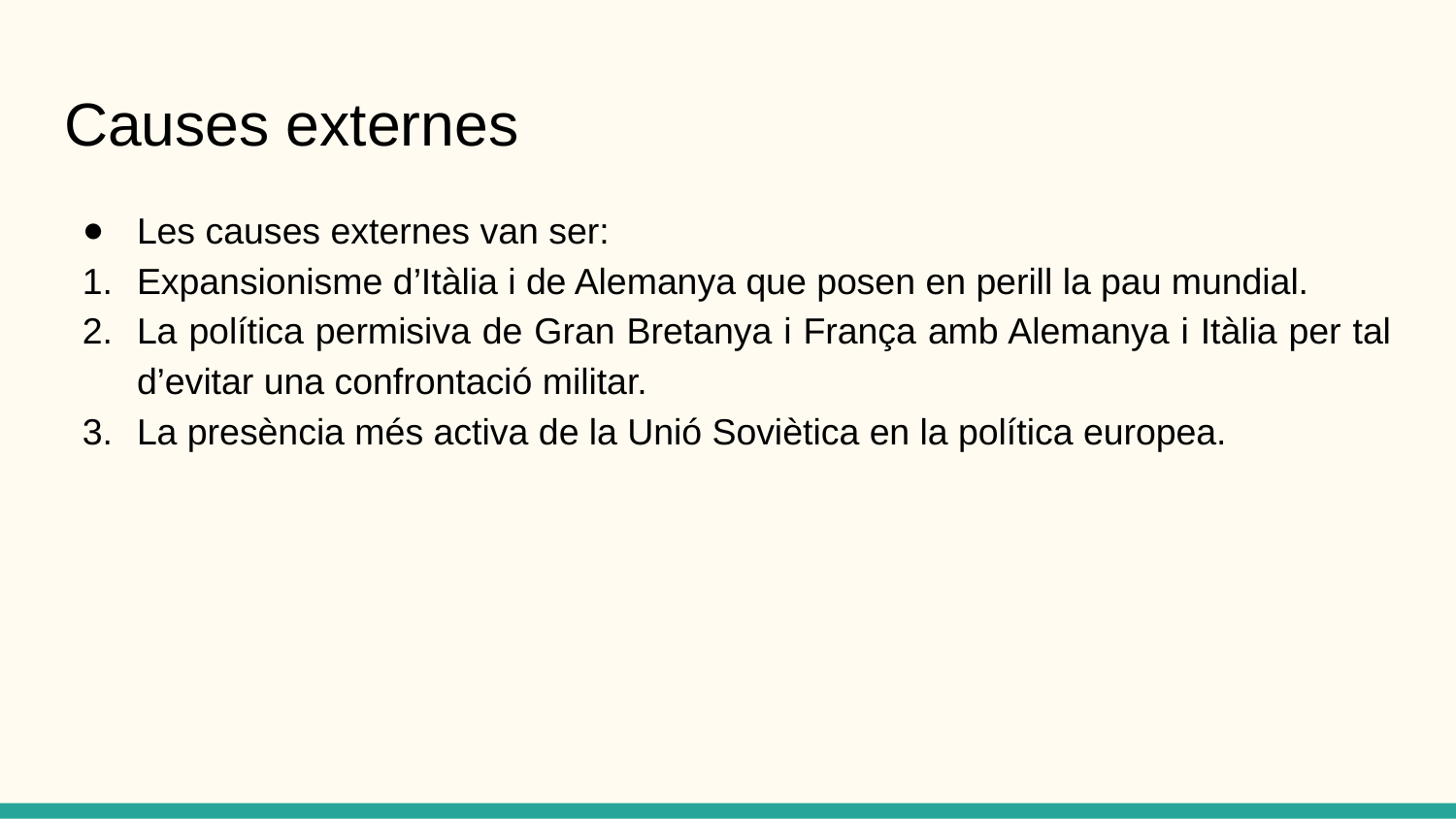

# Causes externes
Les causes externes van ser:
Expansionisme d’Itàlia i de Alemanya que posen en perill la pau mundial.
La política permisiva de Gran Bretanya i França amb Alemanya i Itàlia per tal d’evitar una confrontació militar.
La presència més activa de la Unió Soviètica en la política europea.